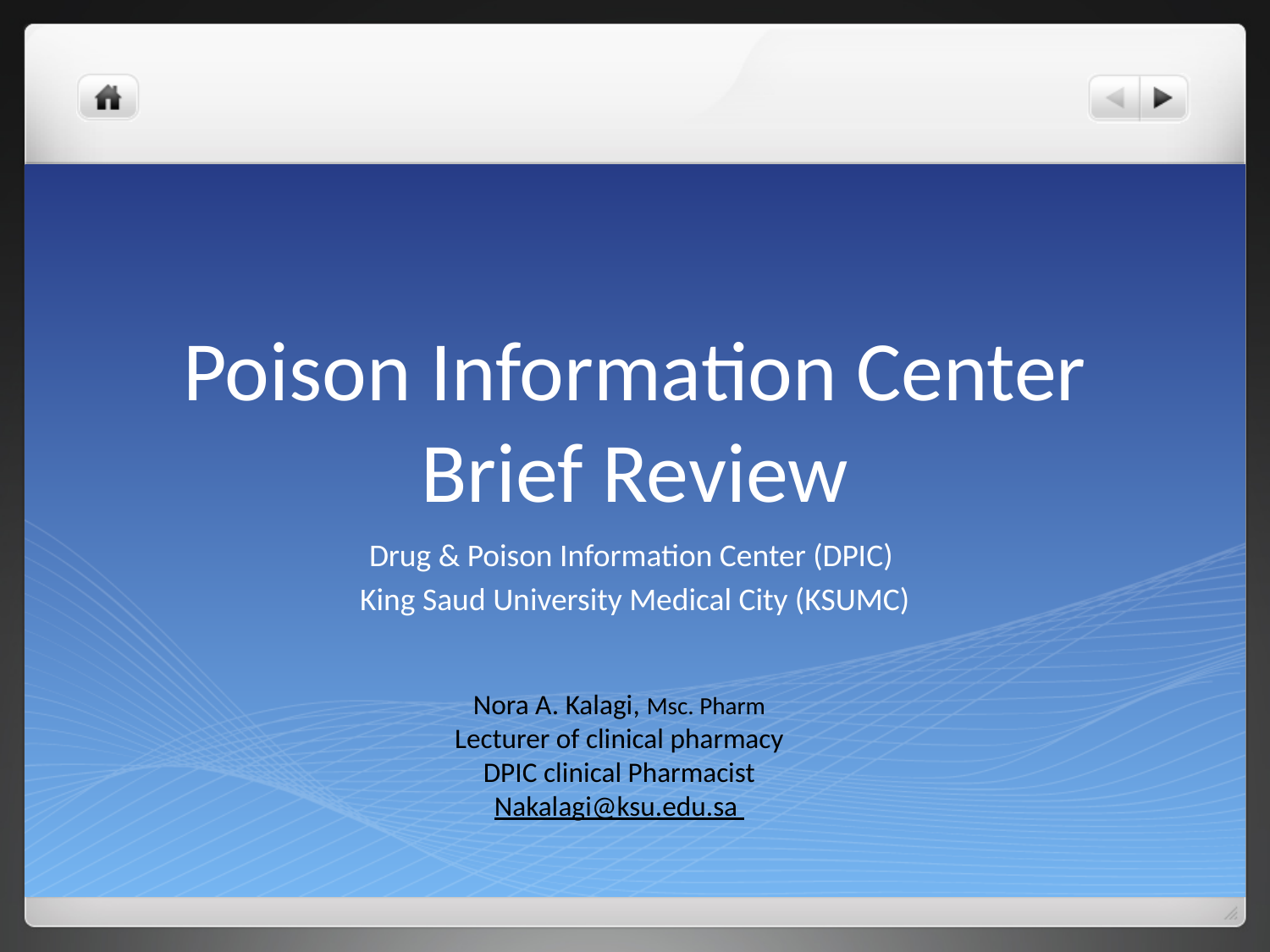

# Poison Information Center Brief Review
Drug & Poison Information Center (DPIC)
King Saud University Medical City (KSUMC)
Nora A. Kalagi, Msc. Pharm
Lecturer of clinical pharmacy
DPIC clinical Pharmacist
Nakalagi@ksu.edu.sa